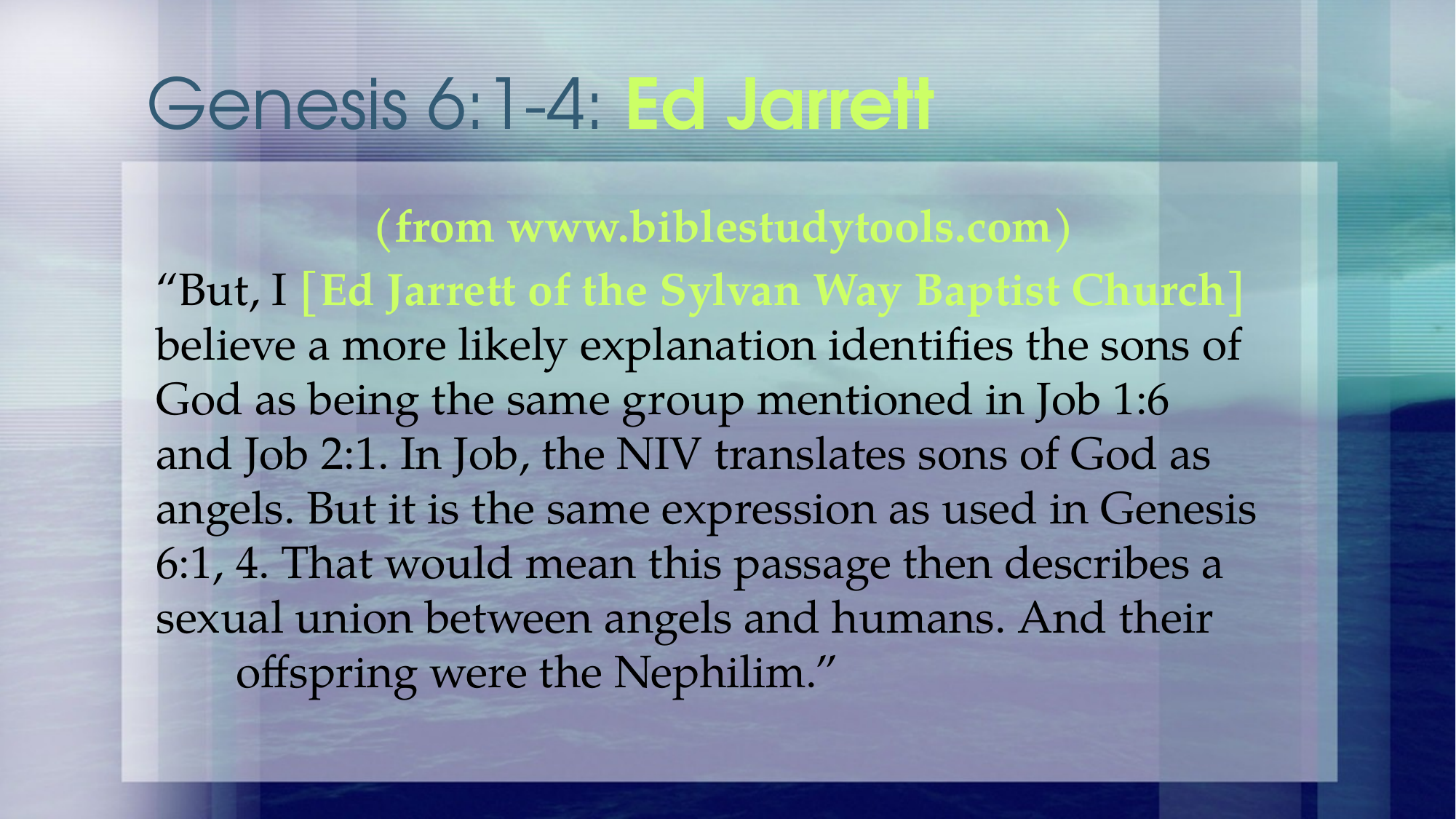

# Genesis 6:1-4: Ed Jarrett
(from www.biblestudytools.com)
“But, I [Ed Jarrett of the Sylvan Way Baptist Church] believe a more likely explanation identifies the sons of God as being the same group mentioned in Job 1:6 and Job 2:1. In Job, the NIV translates sons of God as angels. But it is the same expression as used in Genesis 6:1, 4. That would mean this passage then describes a sexual union between angels and humans. And their 	           offspring were the Nephilim.”